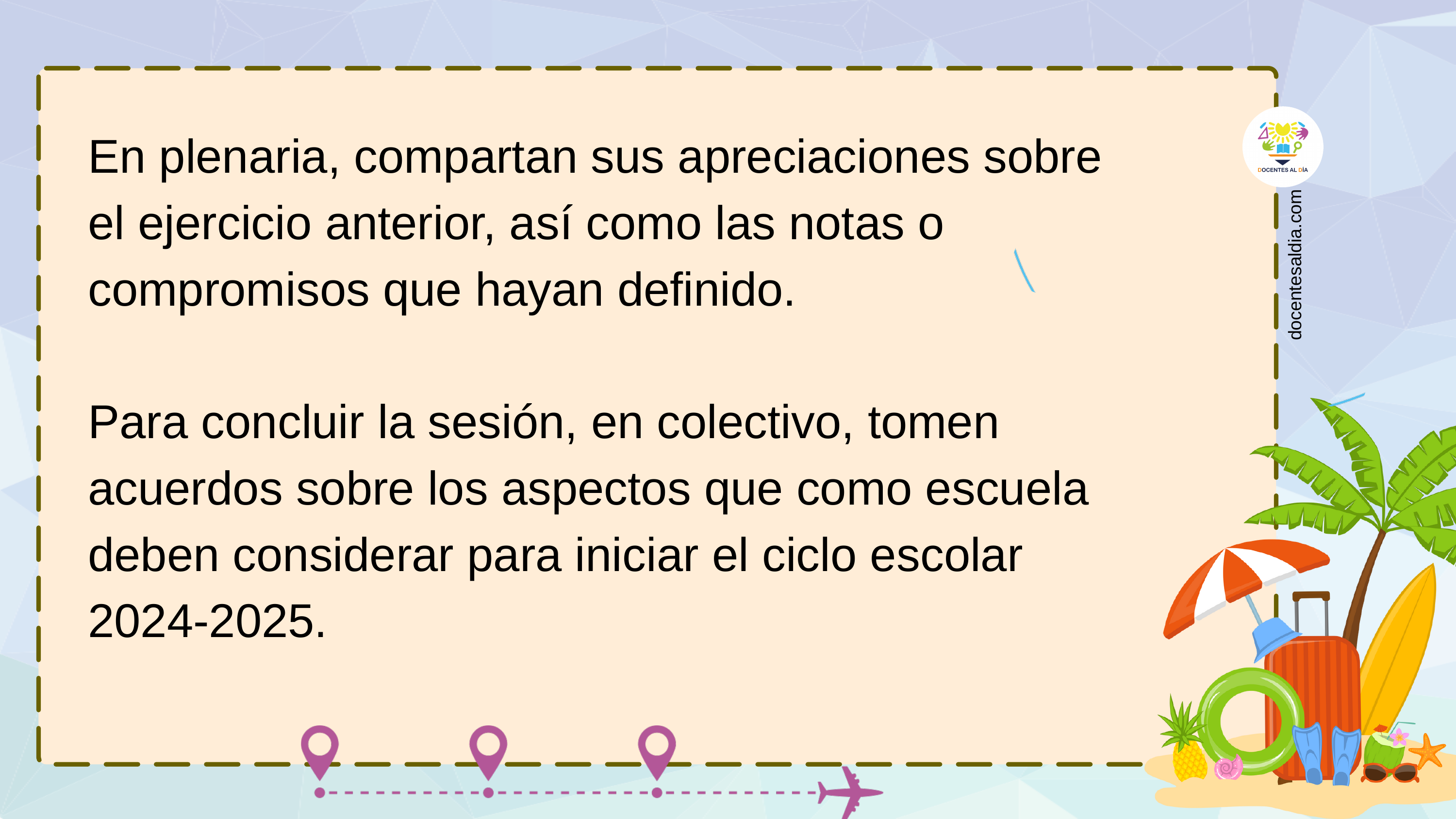

docentesaldia.com
En plenaria, compartan sus apreciaciones sobre el ejercicio anterior, así como las notas o compromisos que hayan definido.

Para concluir la sesión, en colectivo, tomen acuerdos sobre los aspectos que como escuela deben considerar para iniciar el ciclo escolar 2024-2025.